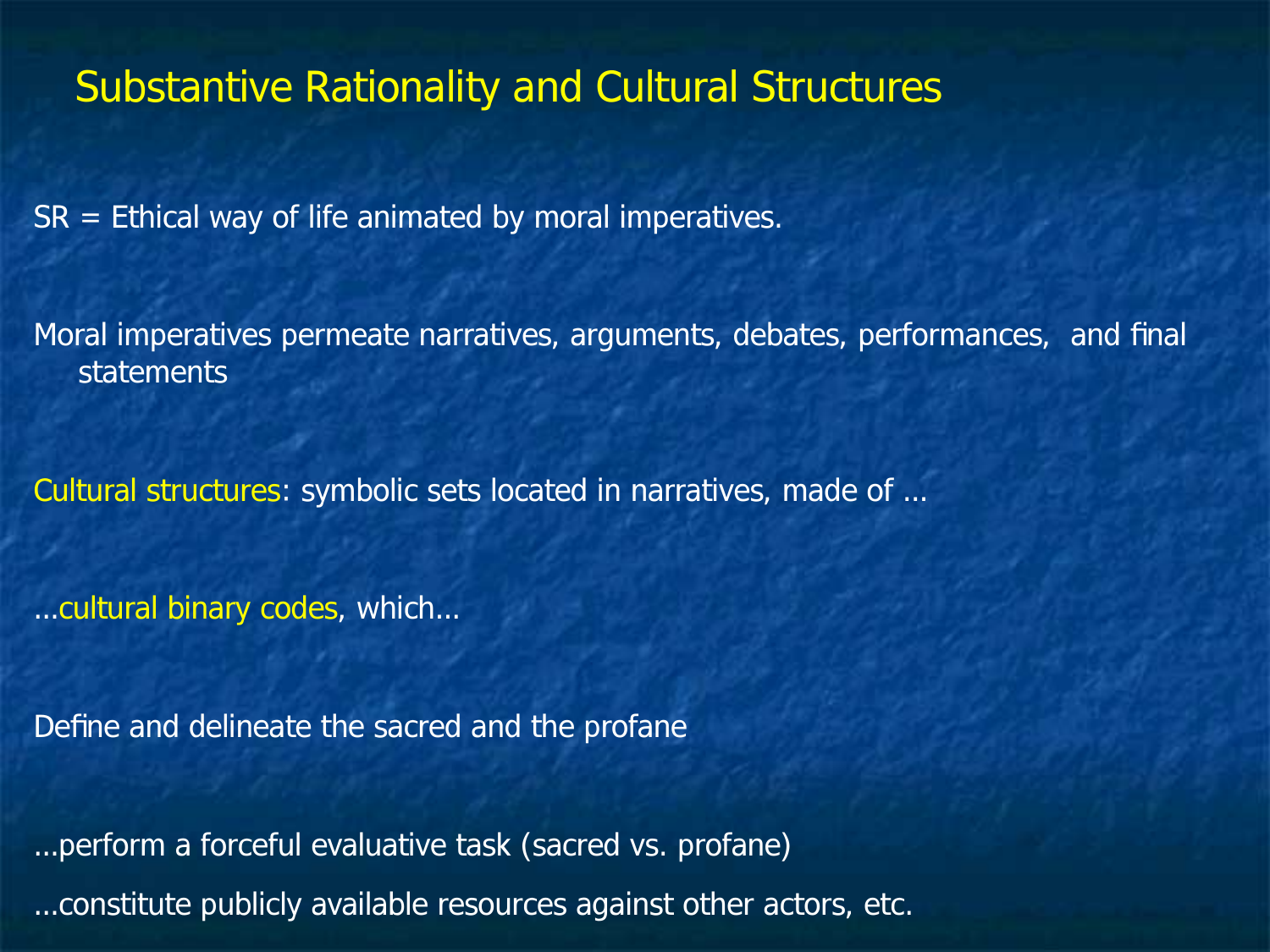

# Substantive Rationality and Cultural Structures
SR = Ethical way of life animated by moral imperatives.

Moral imperatives permeate narratives, arguments, debates, performances,  and final statements

Cultural structures: symbolic sets located in narratives, made of …

…cultural binary codes, which…

Define and delineate the sacred and the profane

…perform a forceful evaluative task (sacred vs. profane)
…constitute publicly available resources against other actors, etc.